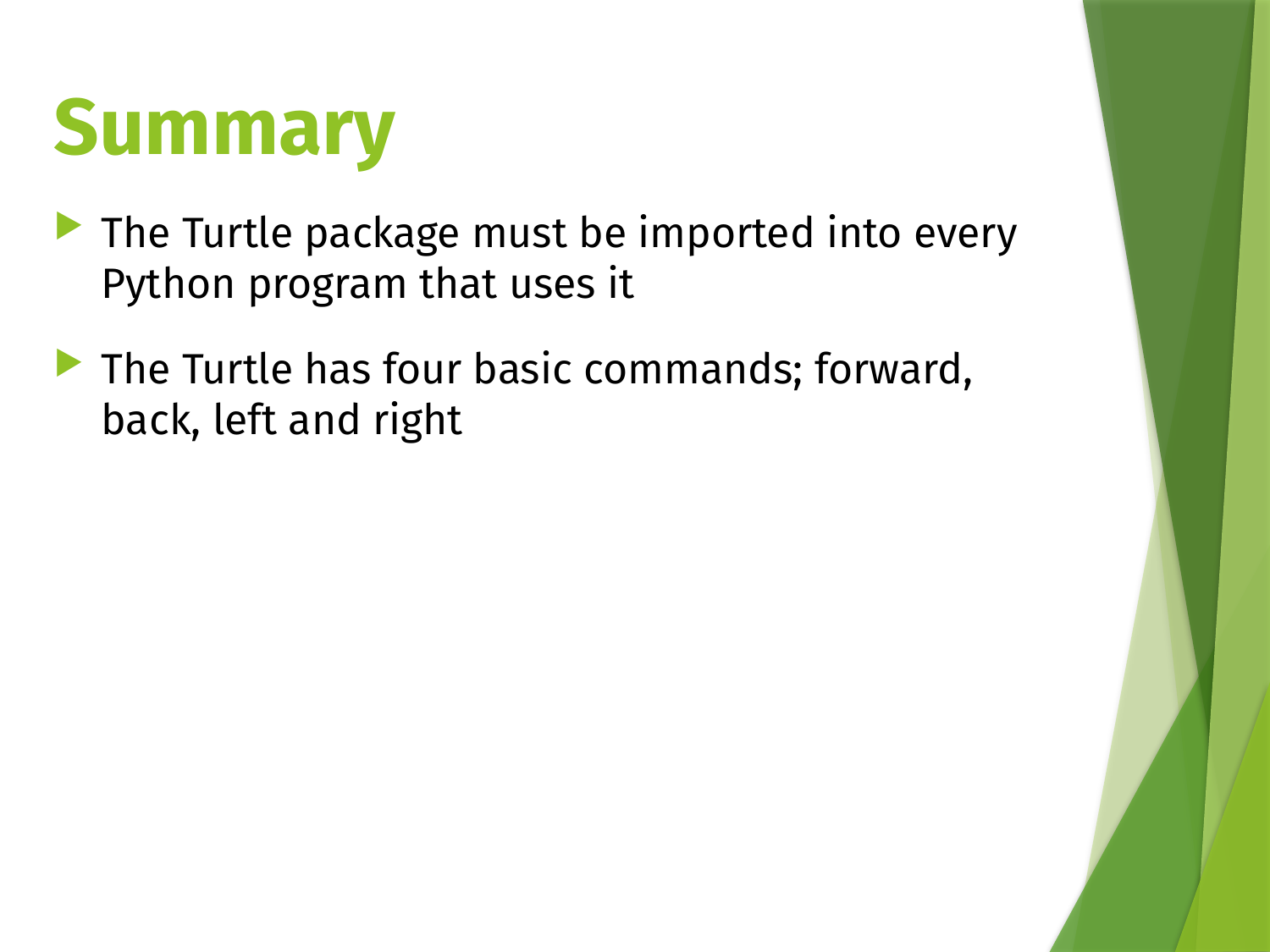

# Summary
The Turtle package must be imported into every Python program that uses it
The Turtle has four basic commands; forward, back, left and right